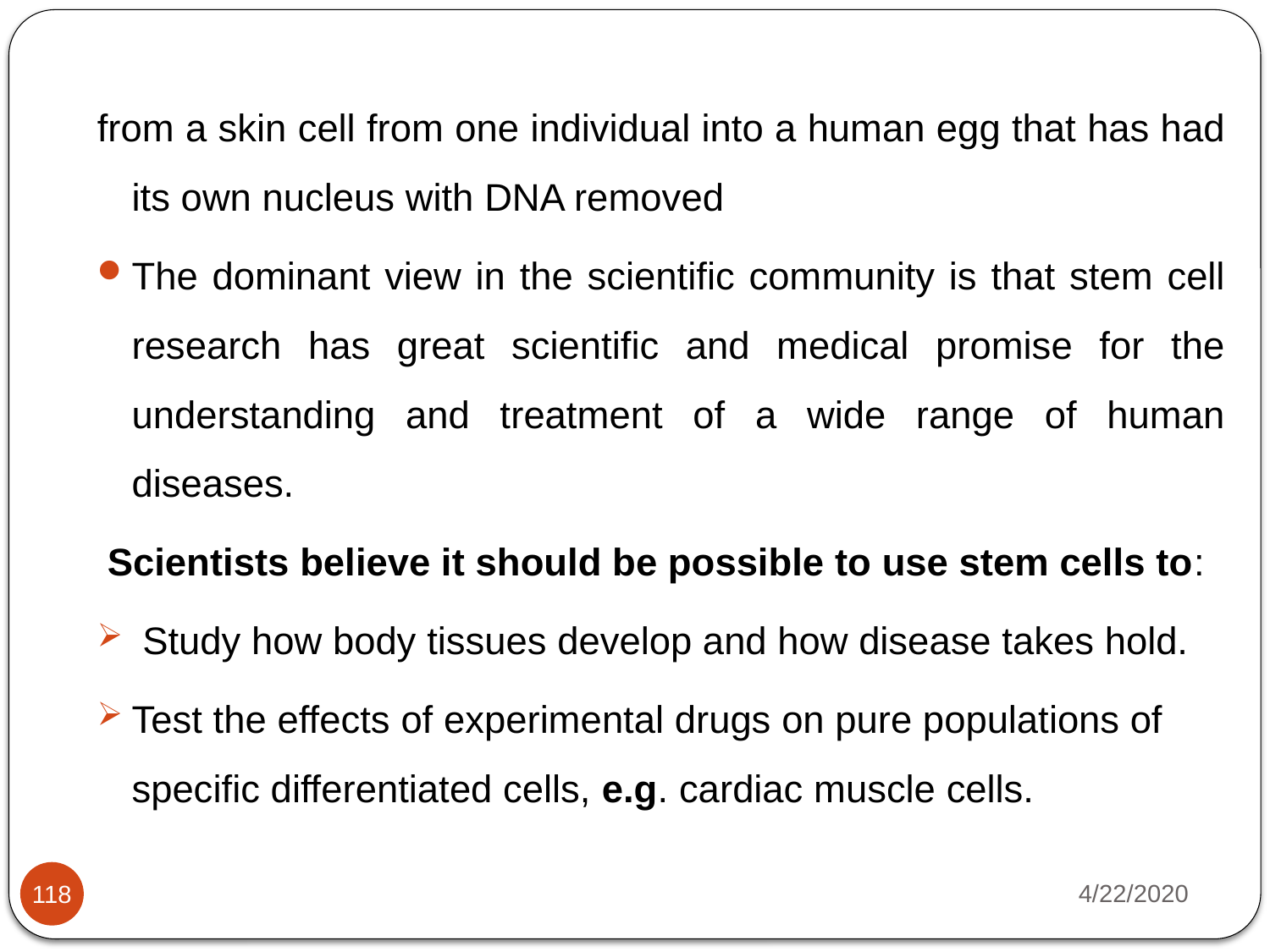

from a skin cell from one individual into a human egg that has had its own nucleus with DNA removed
The dominant view in the scientific community is that stem cell research has great scientific and medical promise for the understanding and treatment of a wide range of human diseases.
Scientists believe it should be possible to use stem cells to:
 Study how body tissues develop and how disease takes hold.
Test the effects of experimental drugs on pure populations of specific differentiated cells, e.g. cardiac muscle cells.

4/22/2020
118